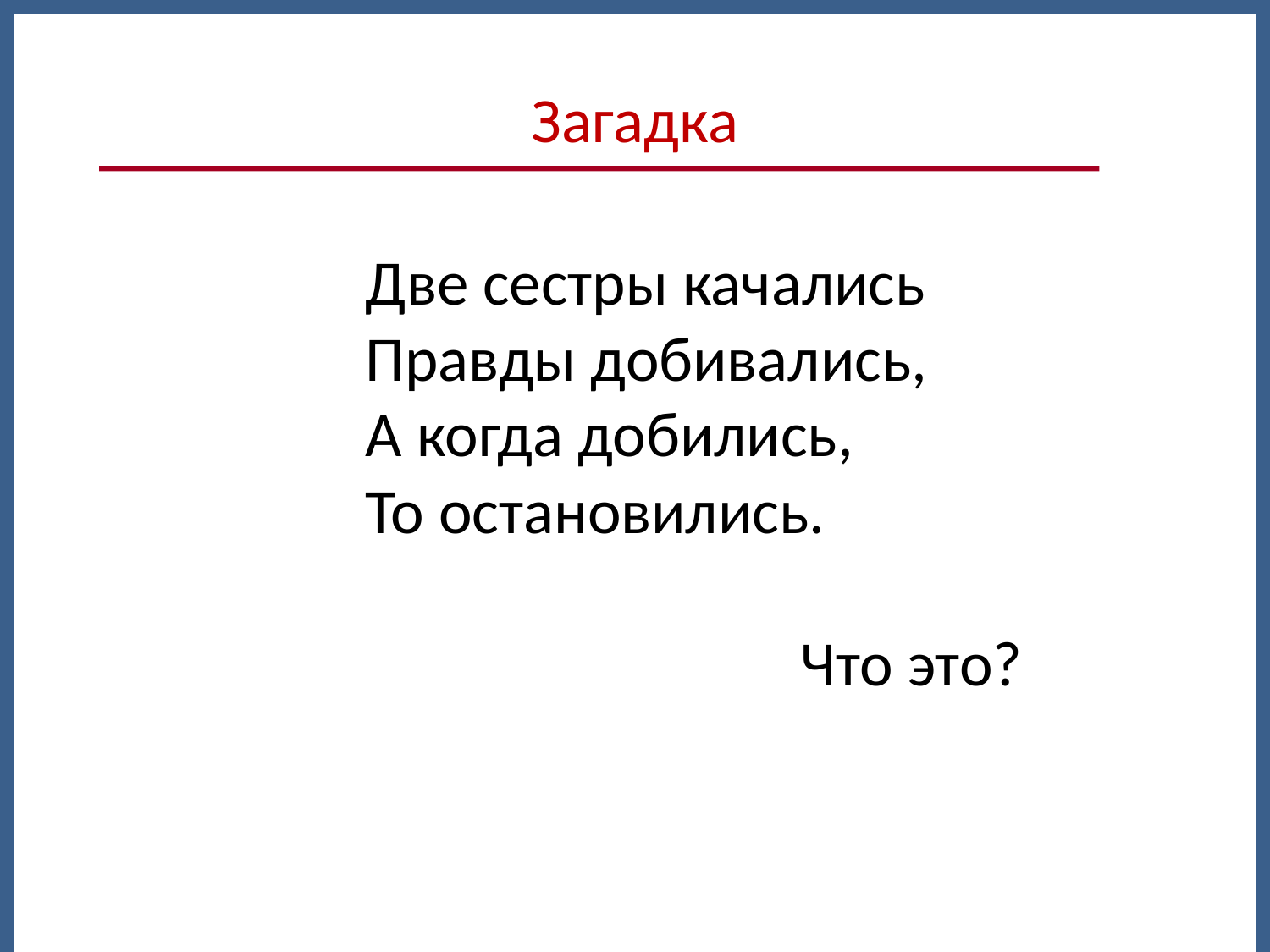

# Загадка

		Две сестры качались
		Правды добивались,
		А когда добились,
		То остановились.

Что это?